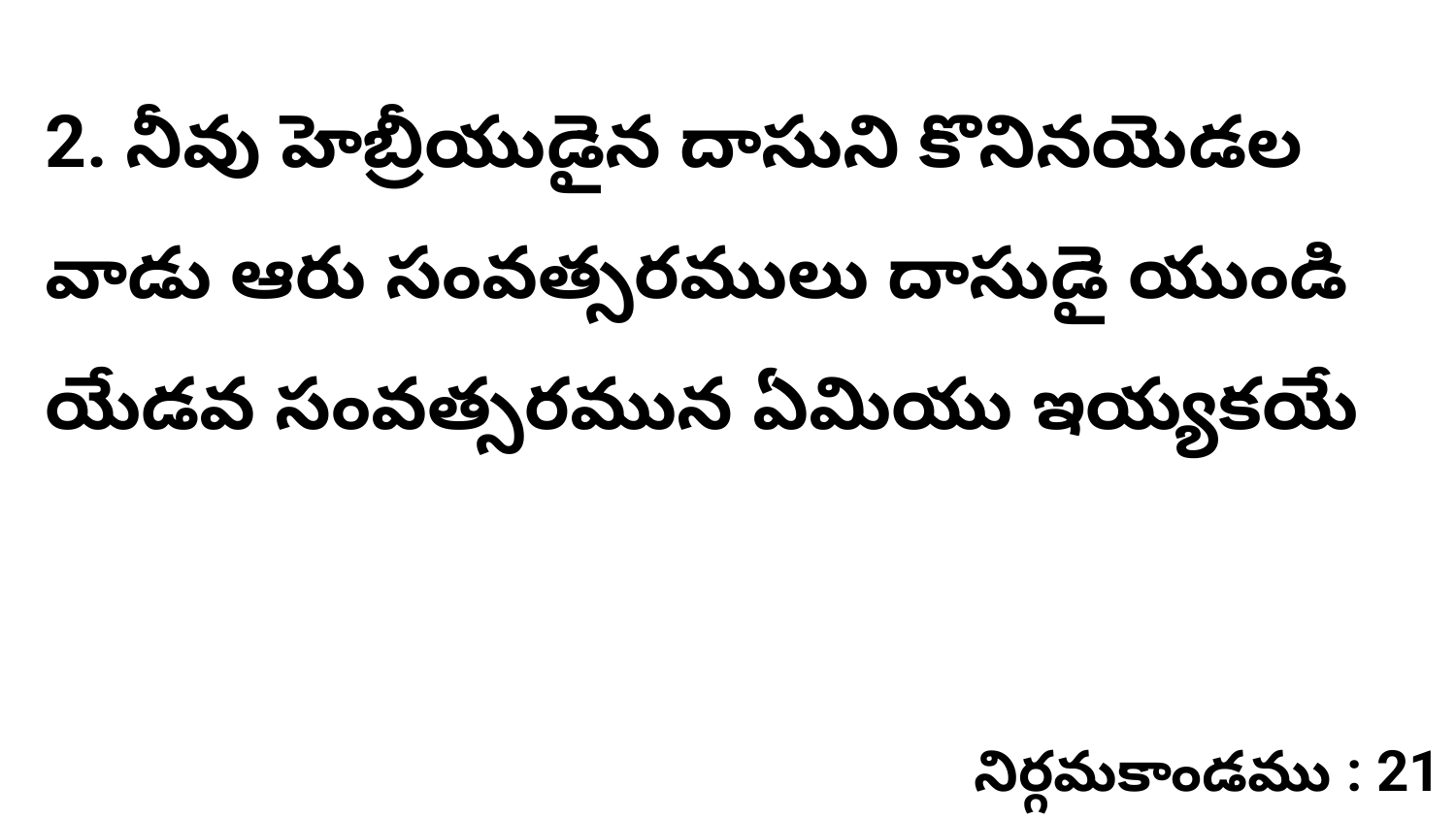

2. నీవు హెబ్రీయుడైన దాసుని కొనినయెడల వాడు ఆరు సంవత్సరములు దాసుడై యుండి యేడవ సంవత్సరమున ఏమియు ఇయ్యకయే
నిర్గమకాండము : 21